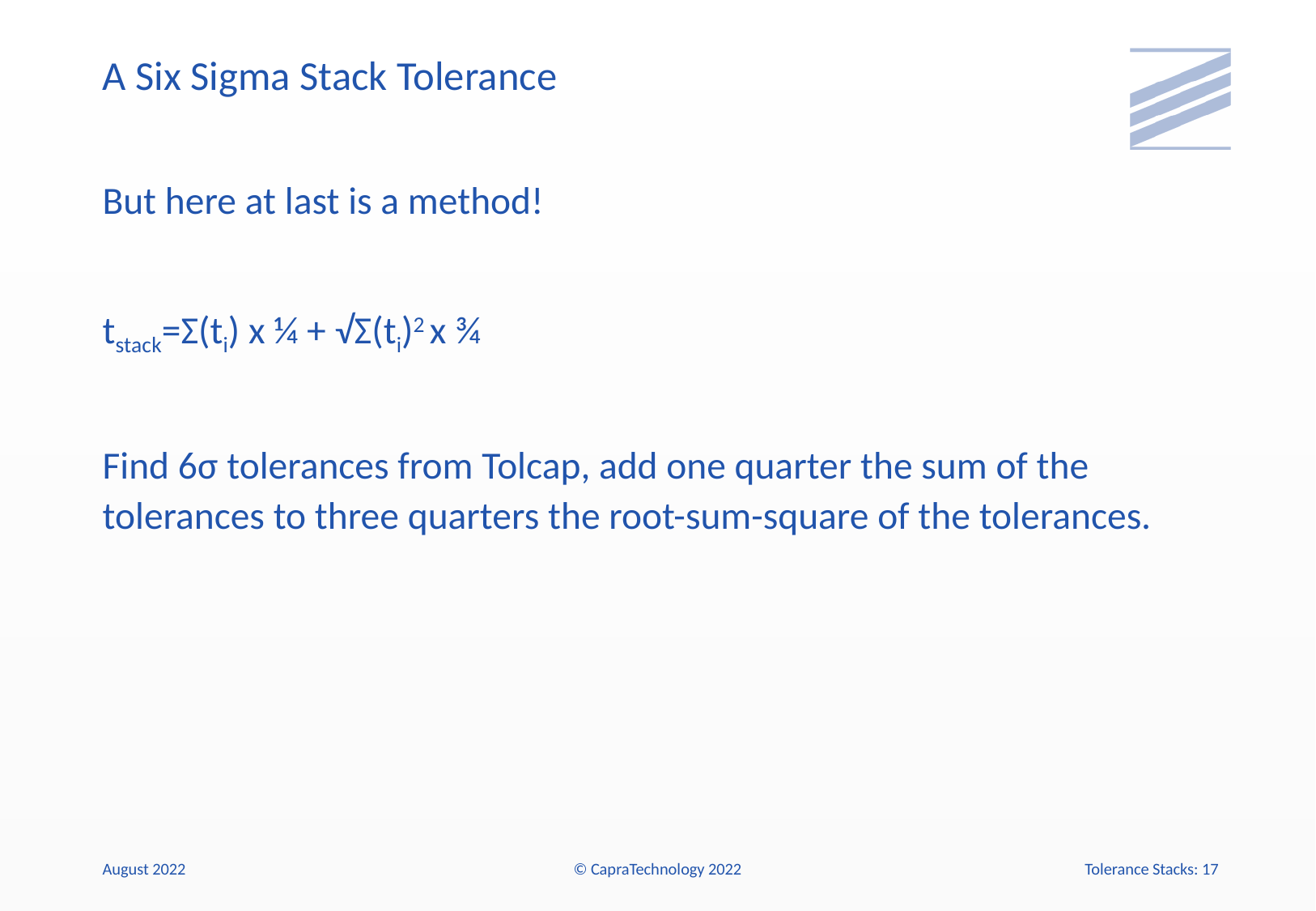

# A Six Sigma Stack Tolerance
But here at last is a method!

tstack=Σ(ti) x ¼ + √Σ(ti)2 x ¾

Find 6σ tolerances from Tolcap, add one quarter the sum of the tolerances to three quarters the root-sum-square of the tolerances.

August 2022
© CapraTechnology 2022
Tolerance Stacks: 17